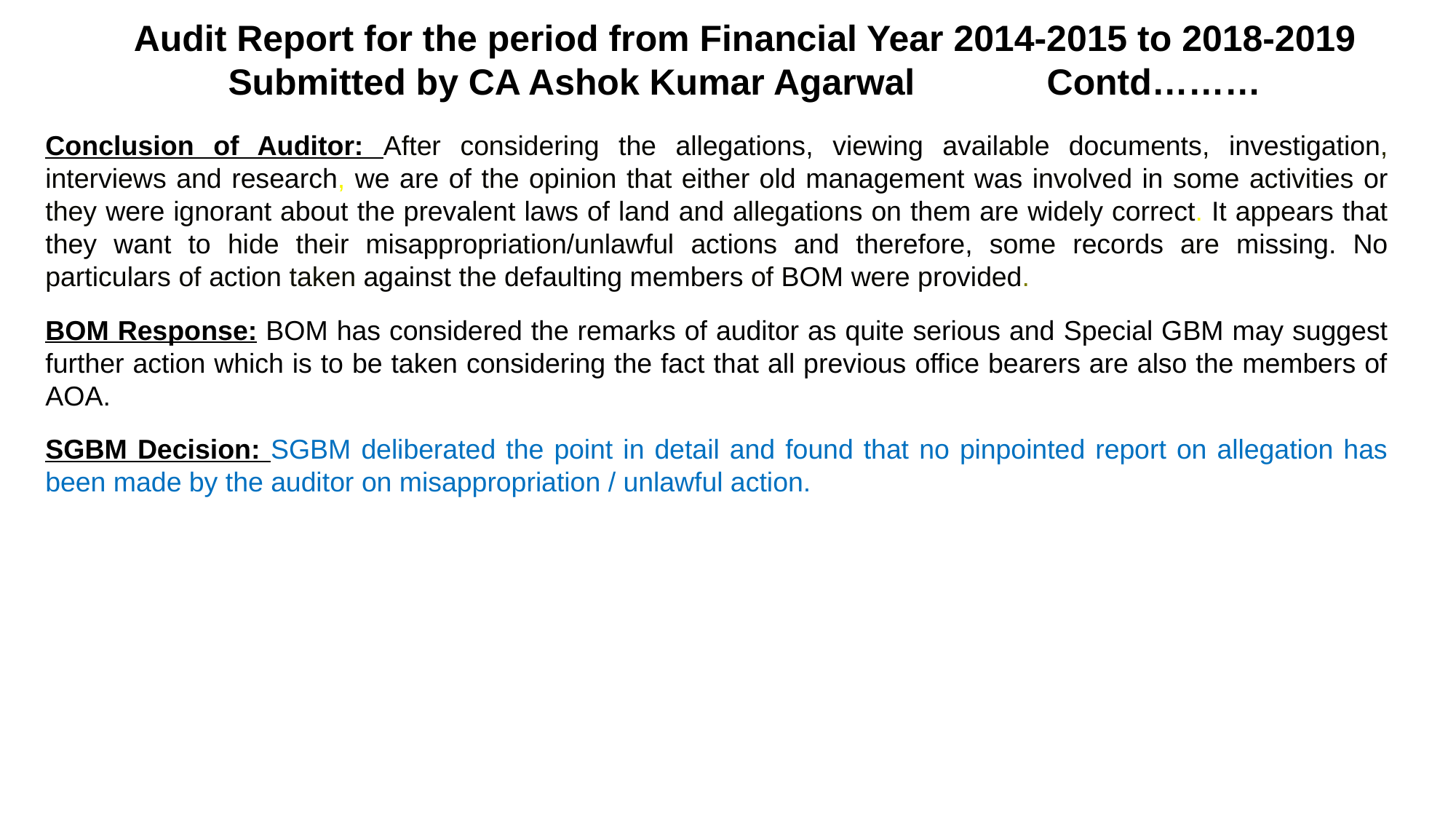

Audit Report for the period from Financial Year 2014-2015 to 2018-2019 Submitted by CA Ashok Kumar Agarwal             Contd………
Conclusion of Auditor: After considering the allegations, viewing available documents, investigation, interviews and research, we are of the opinion that either old management was involved in some activities or they were ignorant about the prevalent laws of land and allegations on them are widely correct. It appears that they want to hide their misappropriation/unlawful actions and therefore, some records are missing. No particulars of action taken against the defaulting members of BOM were provided.
BOM Response: BOM has considered the remarks of auditor as quite serious and Special GBM may suggest further action which is to be taken considering the fact that all previous office bearers are also the members of AOA.
SGBM Decision: SGBM deliberated the point in detail and found that no pinpointed report on allegation has been made by the auditor on misappropriation / unlawful action.